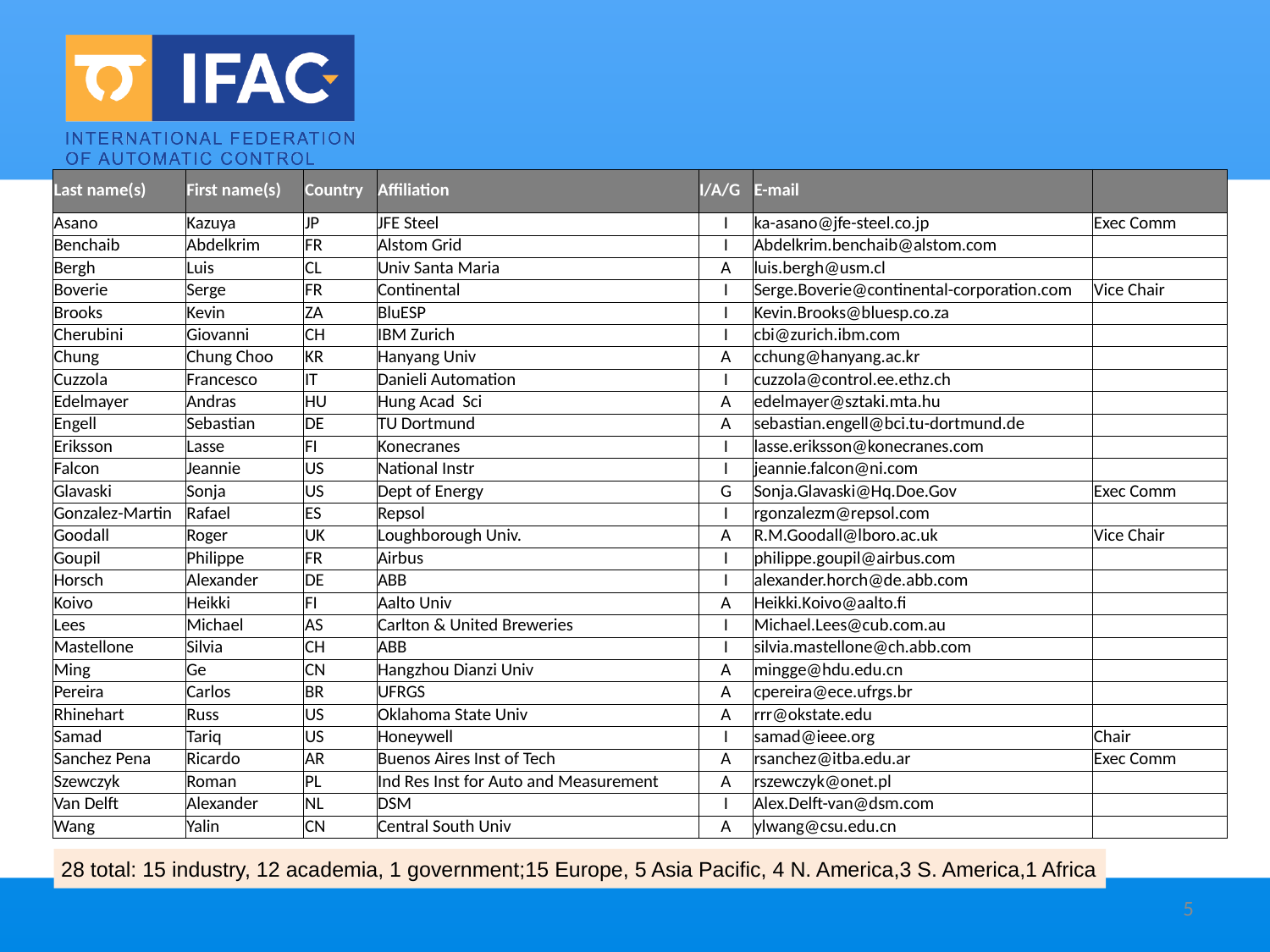

| Last name(s) | First name(s) | Country | Affiliation | I/A/G | E-mail |  |
| --- | --- | --- | --- | --- | --- | --- |
| Asano | Kazuya | JP | JFE Steel | I | ka-asano@jfe-steel.co.jp | Exec Comm |
| Benchaib | Abdelkrim | FR | Alstom Grid | I | Abdelkrim.benchaib@alstom.com |  |
| Bergh | Luis | CL | Univ Santa Maria | A | luis.bergh@usm.cl |  |
| Boverie | Serge | FR | Continental | I | Serge.Boverie@continental-corporation.com | Vice Chair |
| Brooks | Kevin | ZA | BluESP | I | Kevin.Brooks@bluesp.co.za |  |
| Cherubini | Giovanni | CH | IBM Zurich | I | cbi@zurich.ibm.com |  |
| Chung | Chung Choo | KR | Hanyang Univ | A | cchung@hanyang.ac.kr |  |
| Cuzzola | Francesco | IT | Danieli Automation | I | cuzzola@control.ee.ethz.ch |  |
| Edelmayer | Andras | HU | Hung Acad Sci | A | edelmayer@sztaki.mta.hu |  |
| Engell | Sebastian | DE | TU Dortmund | A | sebastian.engell@bci.tu-dortmund.de |  |
| Eriksson | Lasse | FI | Konecranes | I | lasse.eriksson@konecranes.com |  |
| Falcon | Jeannie | US | National Instr | I | jeannie.falcon@ni.com |  |
| Glavaski | Sonja | US | Dept of Energy | G | Sonja.Glavaski@Hq.Doe.Gov | Exec Comm |
| Gonzalez-Martin | Rafael | ES | Repsol | I | rgonzalezm@repsol.com |  |
| Goodall | Roger | UK | Loughborough Univ. | A | R.M.Goodall@lboro.ac.uk | Vice Chair |
| Goupil | Philippe | FR | Airbus | I | philippe.goupil@airbus.com |  |
| Horsch | Alexander | DE | ABB | I | alexander.horch@de.abb.com |  |
| Koivo | Heikki | FI | Aalto Univ | A | Heikki.Koivo@aalto.fi |  |
| Lees | Michael | AS | Carlton & United Breweries | I | Michael.Lees@cub.com.au |  |
| Mastellone | Silvia | CH | ABB | I | silvia.mastellone@ch.abb.com |  |
| Ming | Ge | CN | Hangzhou Dianzi Univ | A | mingge@hdu.edu.cn |  |
| Pereira | Carlos | BR | UFRGS | A | cpereira@ece.ufrgs.br |  |
| Rhinehart | Russ | US | Oklahoma State Univ | A | rrr@okstate.edu |  |
| Samad | Tariq | US | Honeywell | I | samad@ieee.org | Chair |
| Sanchez Pena | Ricardo | AR | Buenos Aires Inst of Tech | A | rsanchez@itba.edu.ar | Exec Comm |
| Szewczyk | Roman | PL | Ind Res Inst for Auto and Measurement | A | rszewczyk@onet.pl |  |
| Van Delft | Alexander | NL | DSM | I | Alex.Delft-van@dsm.com |  |
| Wang | Yalin | CN | Central South Univ | A | ylwang@csu.edu.cn |  |
28 total: 15 industry, 12 academia, 1 government;15 Europe, 5 Asia Pacific, 4 N. America,3 S. America,1 Africa
5